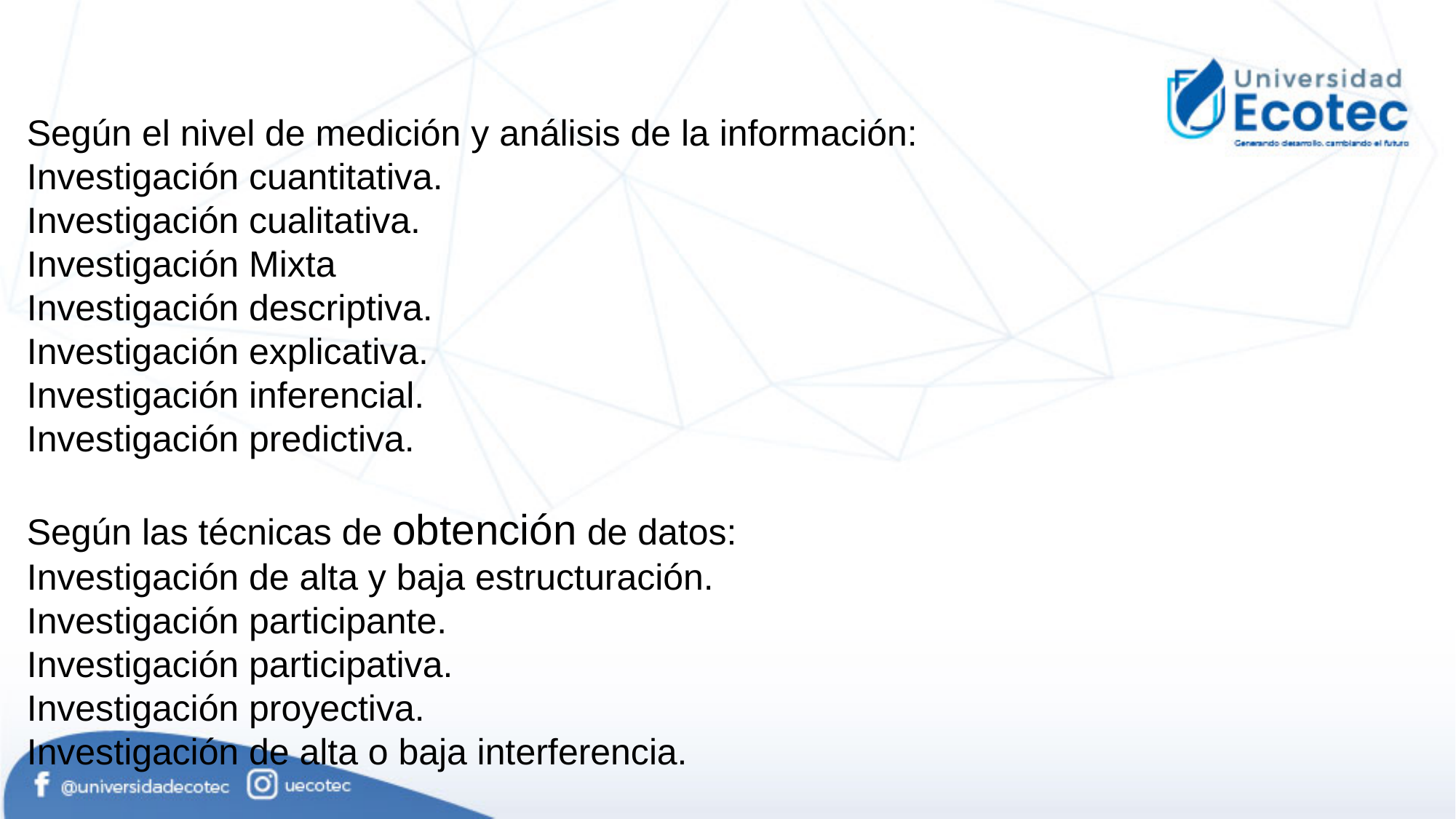

Según el nivel de medición y análisis de la información:
Investigación cuantitativa.
Investigación cualitativa.
Investigación Mixta
Investigación descriptiva.
Investigación explicativa.
Investigación inferencial.
Investigación predictiva.

Según las técnicas de obtención de datos:
Investigación de alta y baja estructuración.
Investigación participante.
Investigación participativa.
Investigación proyectiva.
Investigación de alta o baja interferencia.